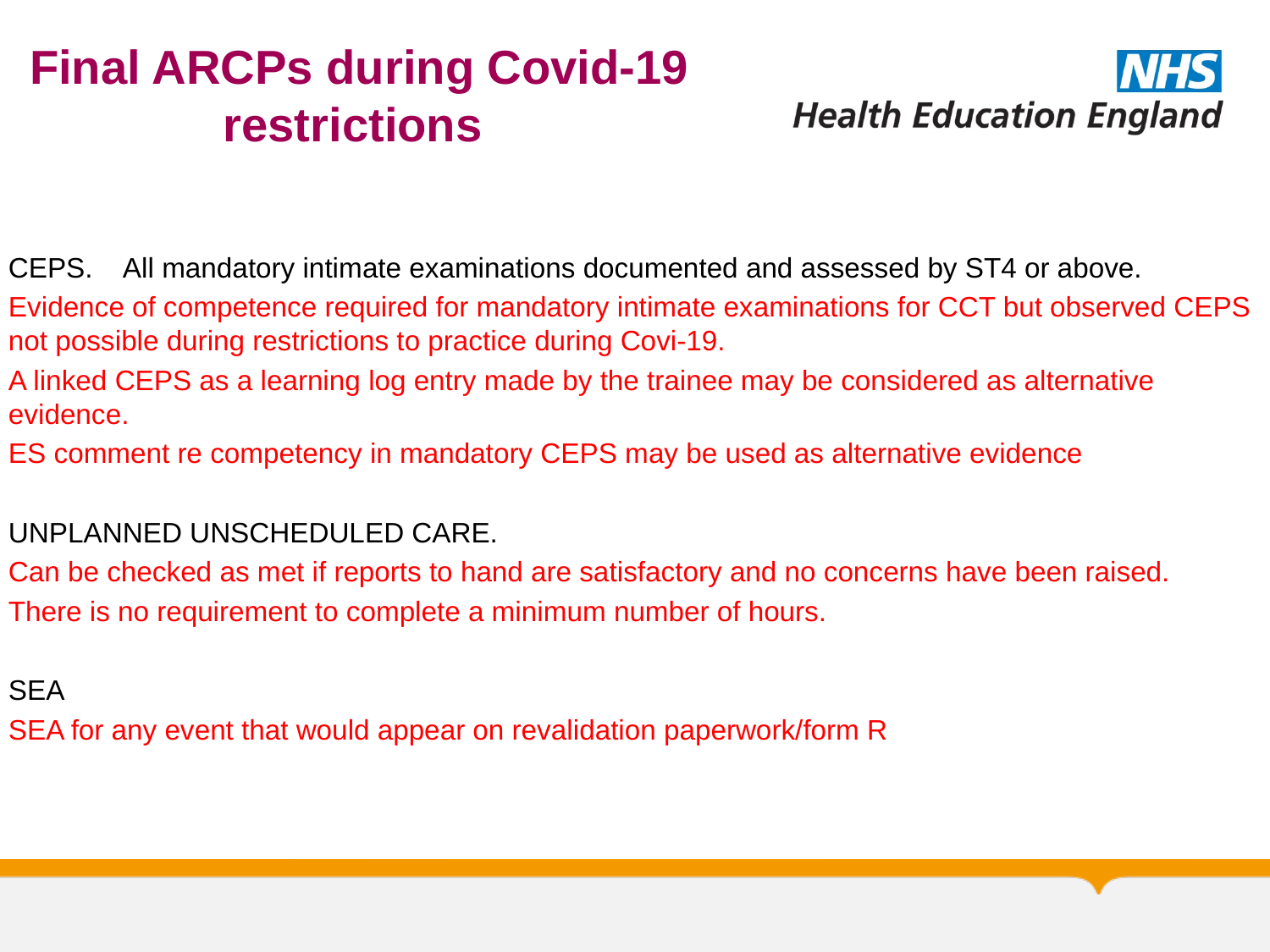

# Final ARCPs during Covid-19 restrictions

CEPS.    All mandatory intimate examinations documented and assessed by ST4 or above.
Evidence of competence required for mandatory intimate examinations for CCT but observed CEPS not possible during restrictions to practice during Covi-19.
A linked CEPS as a learning log entry made by the trainee may be considered as alternative evidence.
ES comment re competency in mandatory CEPS may be used as alternative evidence

UNPLANNED UNSCHEDULED CARE.
Can be checked as met if reports to hand are satisfactory and no concerns have been raised.
There is no requirement to complete a minimum number of hours.

SEA
SEA for any event that would appear on revalidation paperwork/form R